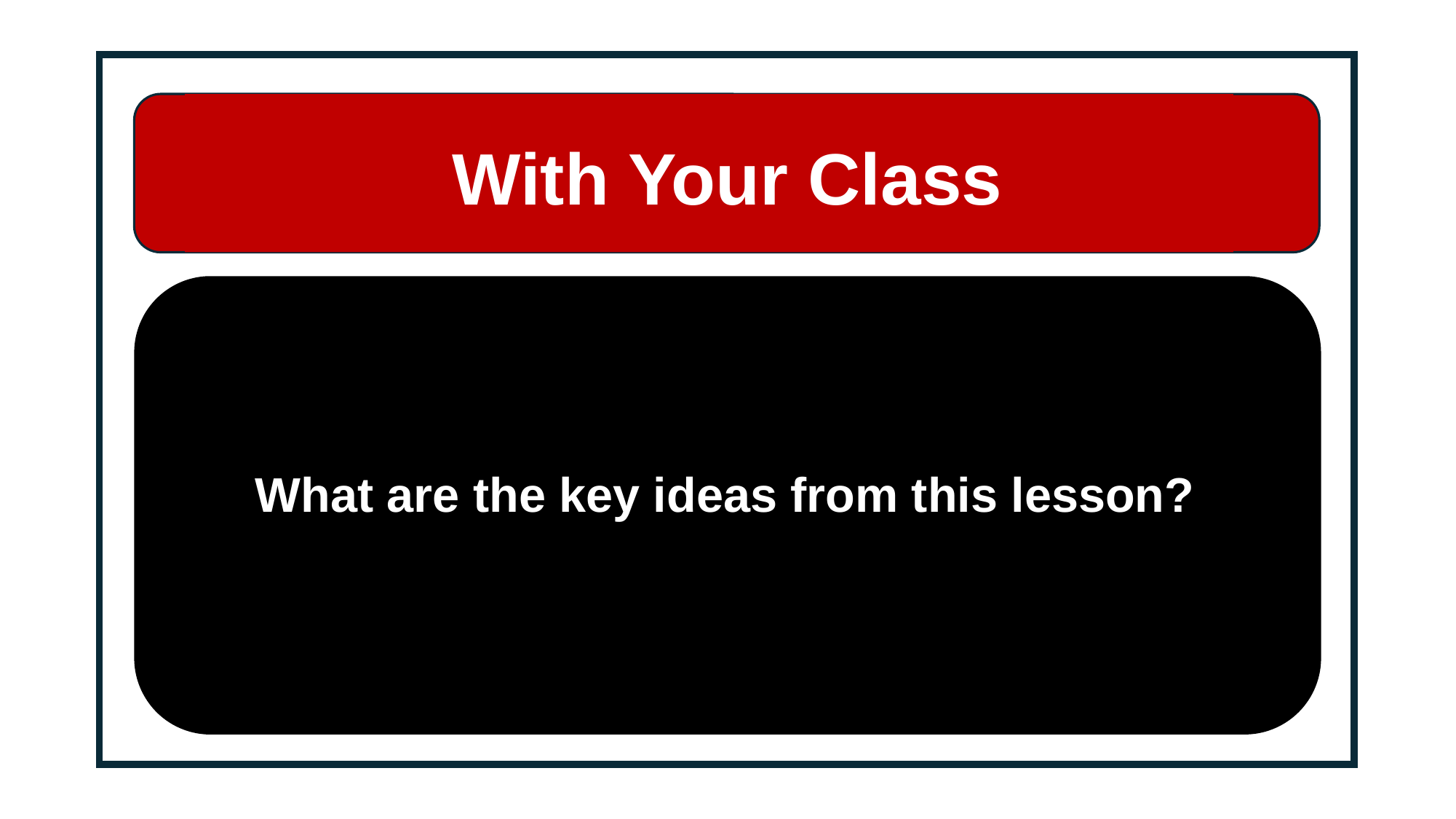

# With Your Class
What are the key ideas from this lesson?